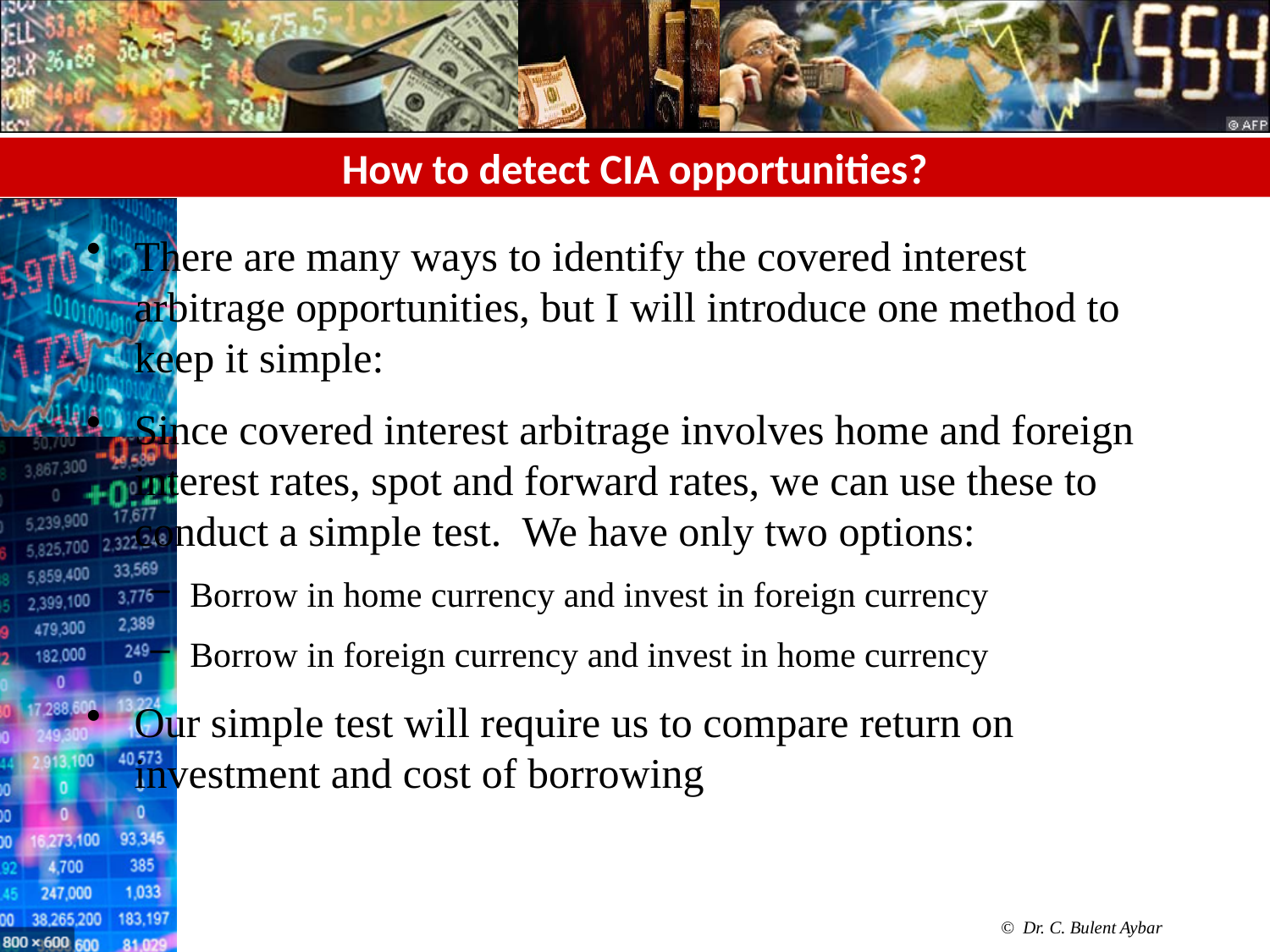

# How to detect CIA opportunities?
There are many ways to identify the covered interest arbitrage opportunities, but I will introduce one method to keep it simple:
Since covered interest arbitrage involves home and foreign interest rates, spot and forward rates, we can use these to conduct a simple test.  We have only two options:
Borrow in home currency and invest in foreign currency
Borrow in foreign currency and invest in home currency
Our simple test will require us to compare return on investment and cost of borrowing